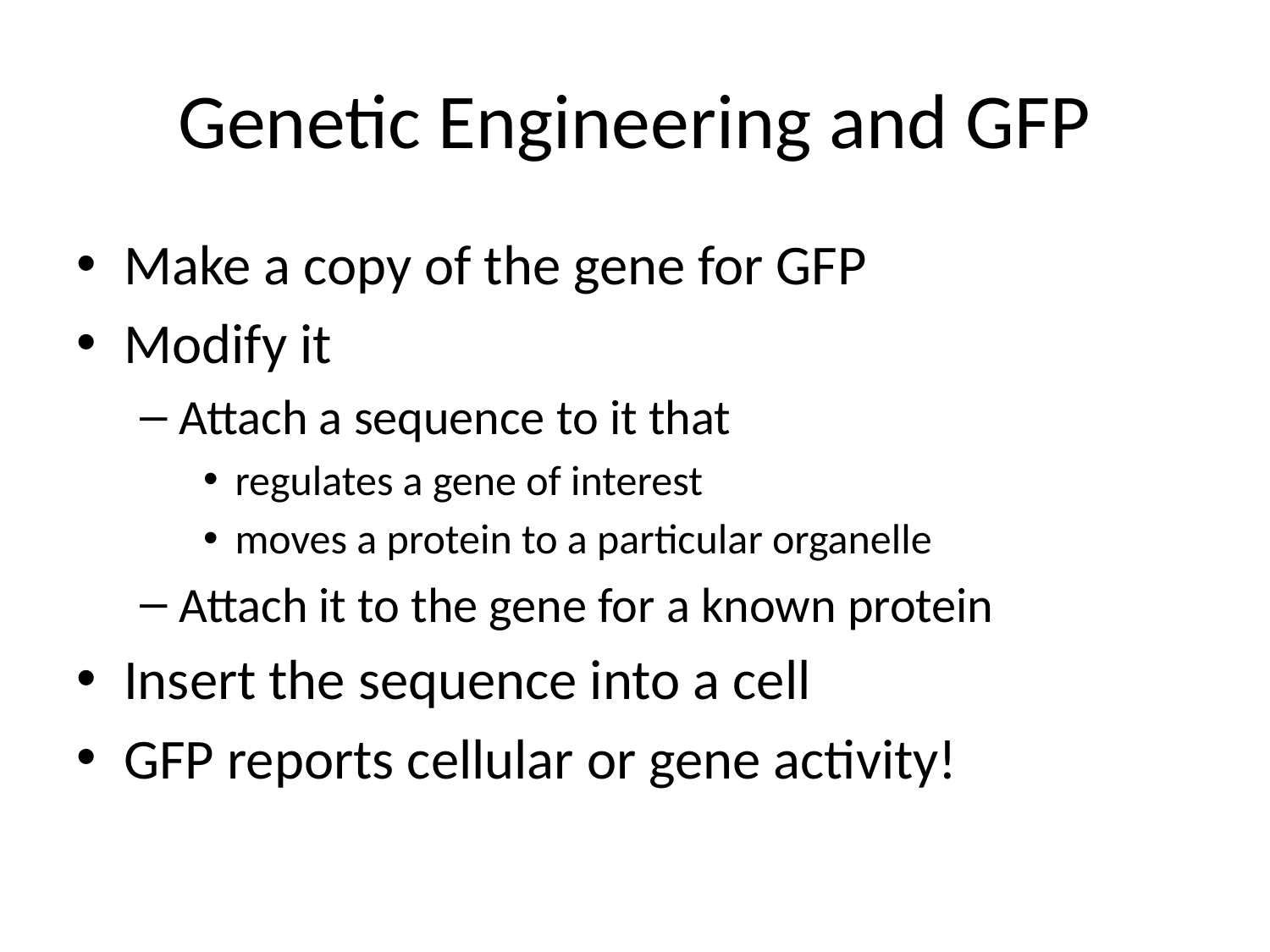

# Genetic Engineering and GFP
Make a copy of the gene for GFP
Modify it
Attach a sequence to it that
regulates a gene of interest
moves a protein to a particular organelle
Attach it to the gene for a known protein
Insert the sequence into a cell
GFP reports cellular or gene activity!